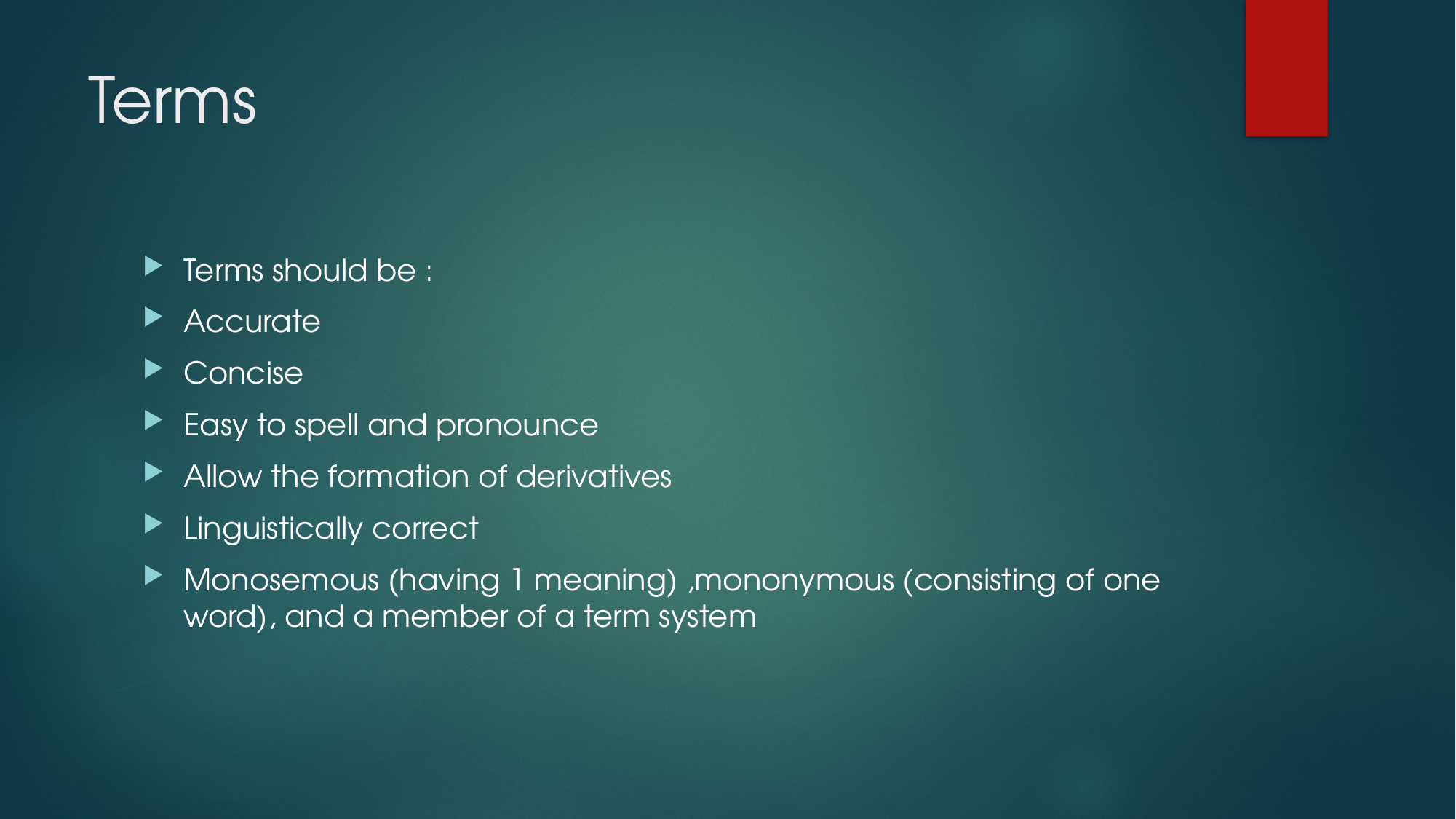

# Terms
Terms should be :
Accurate
Concise
Easy to spell and pronounce
Allow the formation of derivatives
Linguistically correct
Monosemous (having 1 meaning) ,mononymous (consisting of one word), and a member of a term system